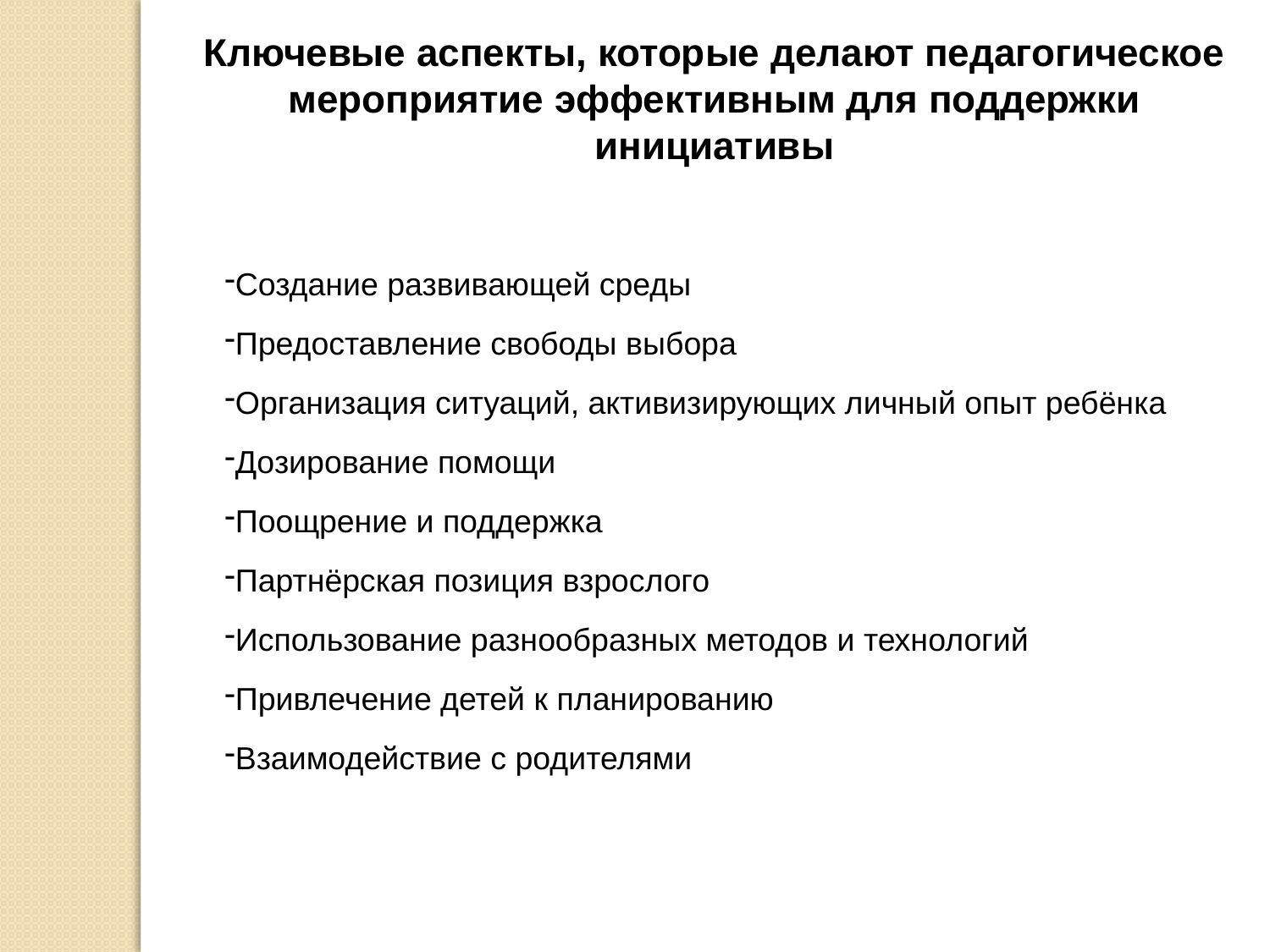

Ключевые аспекты, которые делают педагогическое мероприятие эффективным для поддержки инициативы
Создание развивающей среды
Предоставление свободы выбора
Организация ситуаций, активизирующих личный опыт ребёнка
Дозирование помощи
Поощрение и поддержка
Партнёрская позиция взрослого
Использование разнообразных методов и технологий
Привлечение детей к планированию
Взаимодействие с родителями